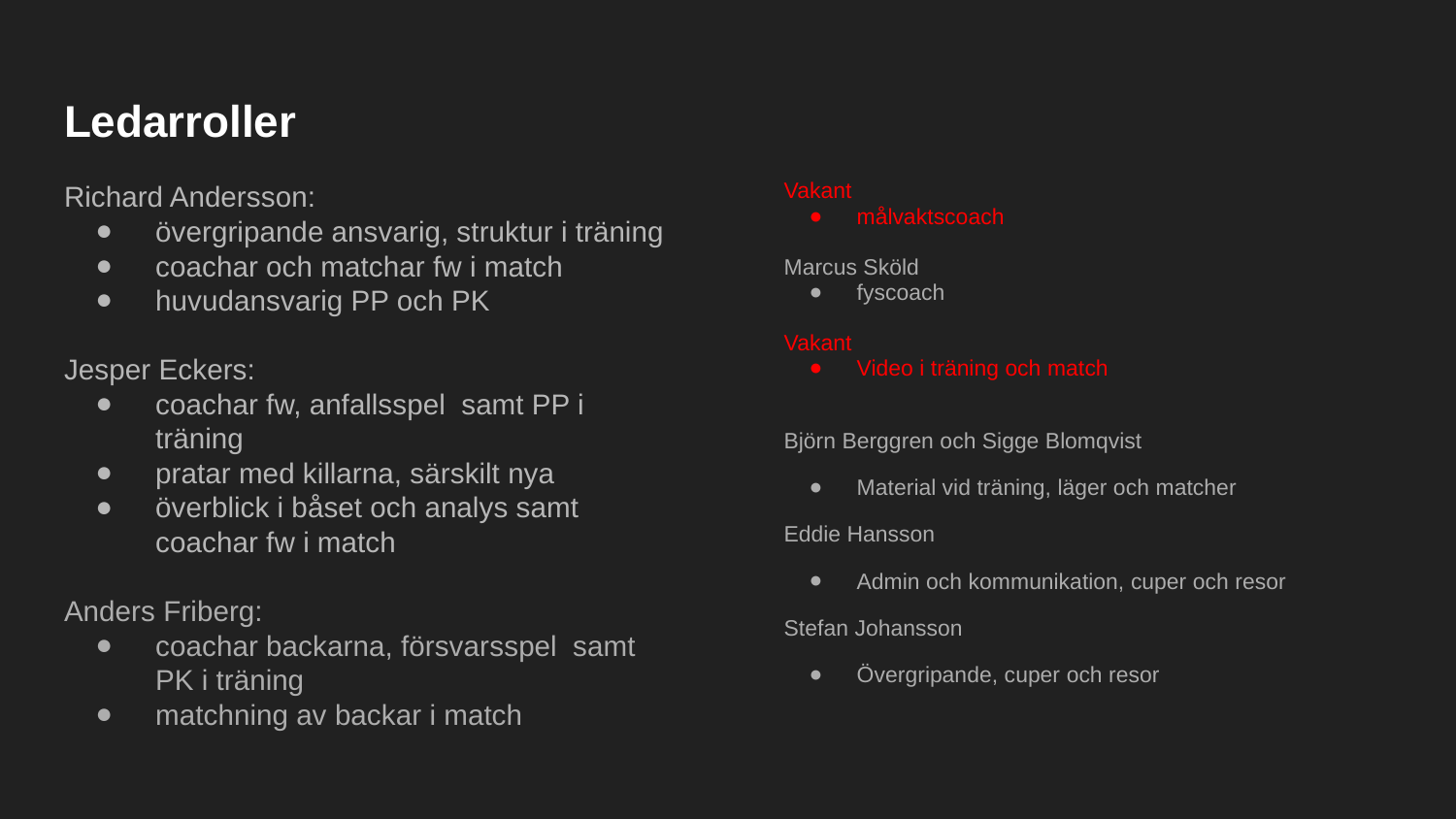

# Ledarroller
Richard Andersson:
övergripande ansvarig, struktur i träning
coachar och matchar fw i match
huvudansvarig PP och PK

Jesper Eckers:
coachar fw, anfallsspel  samt PP i träning
pratar med killarna, särskilt nya
överblick i båset och analys samt coachar fw i match

Anders Friberg:
coachar backarna, försvarsspel  samt PK i träning
matchning av backar i match

Vakant
målvaktscoach

Marcus Sköld
fyscoach

Vakant
Video i träning och match

Björn Berggren och Sigge Blomqvist
Material vid träning, läger och matcher
Eddie Hansson
Admin och kommunikation, cuper och resor
Stefan Johansson
Övergripande, cuper och resor